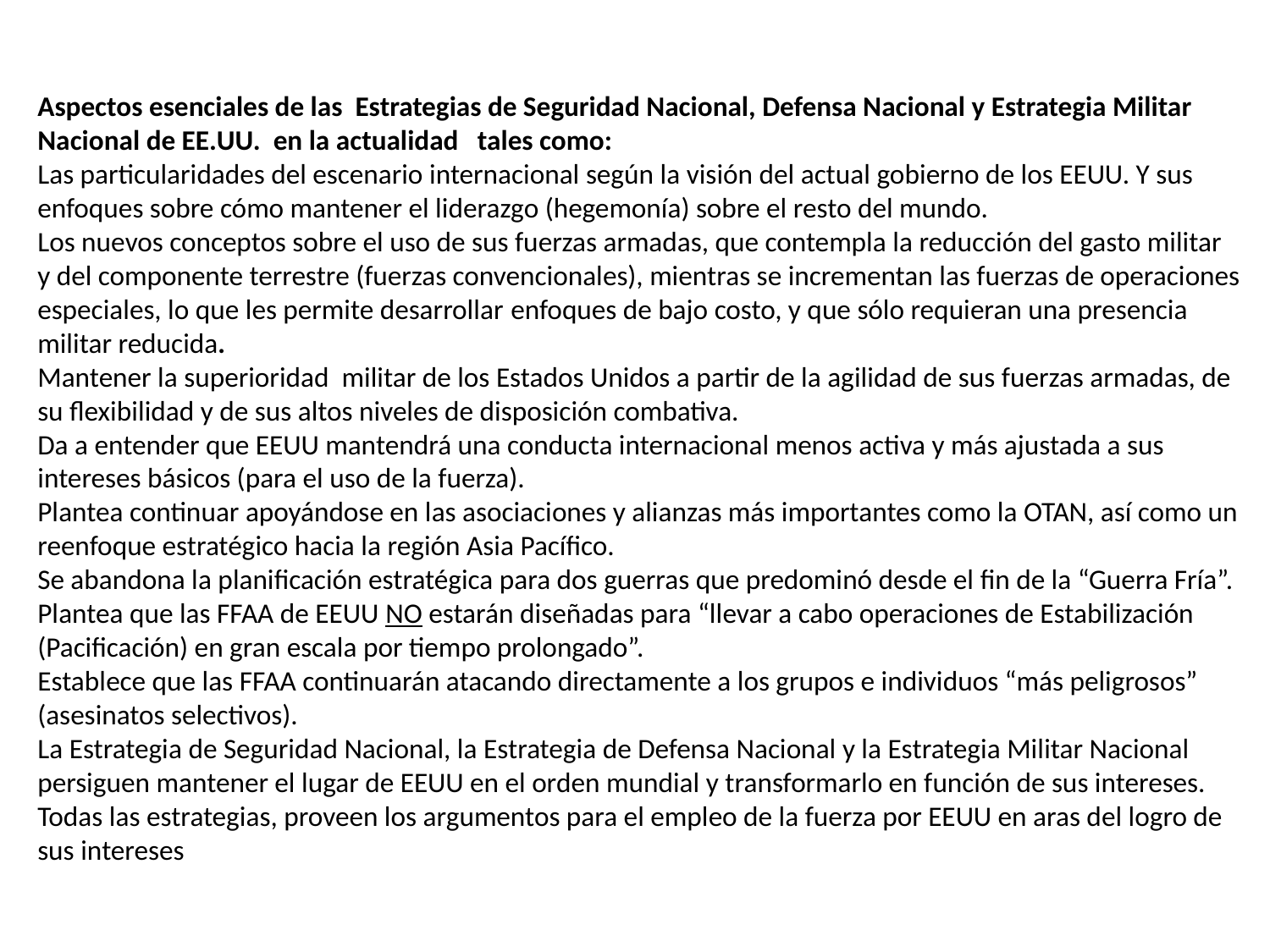

# Aspectos esenciales de las  Estrategias de Seguridad Nacional, Defensa Nacional y Estrategia Militar Nacional de EE.UU.  en la actualidad   tales como: Las particularidades del escenario internacional según la visión del actual gobierno de los EEUU. Y sus enfoques sobre cómo mantener el liderazgo (hegemonía) sobre el resto del mundo. Los nuevos conceptos sobre el uso de sus fuerzas armadas, que contempla la reducción del gasto militar y del componente terrestre (fuerzas convencionales), mientras se incrementan las fuerzas de operaciones especiales, lo que les permite desarrollar enfoques de bajo costo, y que sólo requieran una presencia militar reducida. Mantener la superioridad  militar de los Estados Unidos a partir de la agilidad de sus fuerzas armadas, de su flexibilidad y de sus altos niveles de disposición combativa. Da a entender que EEUU mantendrá una conducta internacional menos activa y más ajustada a sus intereses básicos (para el uso de la fuerza). Plantea continuar apoyándose en las asociaciones y alianzas más importantes como la OTAN, así como un reenfoque estratégico hacia la región Asia Pacífico. Se abandona la planificación estratégica para dos guerras que predominó desde el fin de la “Guerra Fría”. Plantea que las FFAA de EEUU NO estarán diseñadas para “llevar a cabo operaciones de Estabilización (Pacificación) en gran escala por tiempo prolongado”. Establece que las FFAA continuarán atacando directamente a los grupos e individuos “más peligrosos” (asesinatos selectivos). La Estrategia de Seguridad Nacional, la Estrategia de Defensa Nacional y la Estrategia Militar Nacional persiguen mantener el lugar de EEUU en el orden mundial y transformarlo en función de sus intereses. Todas las estrategias, proveen los argumentos para el empleo de la fuerza por EEUU en aras del logro de sus intereses